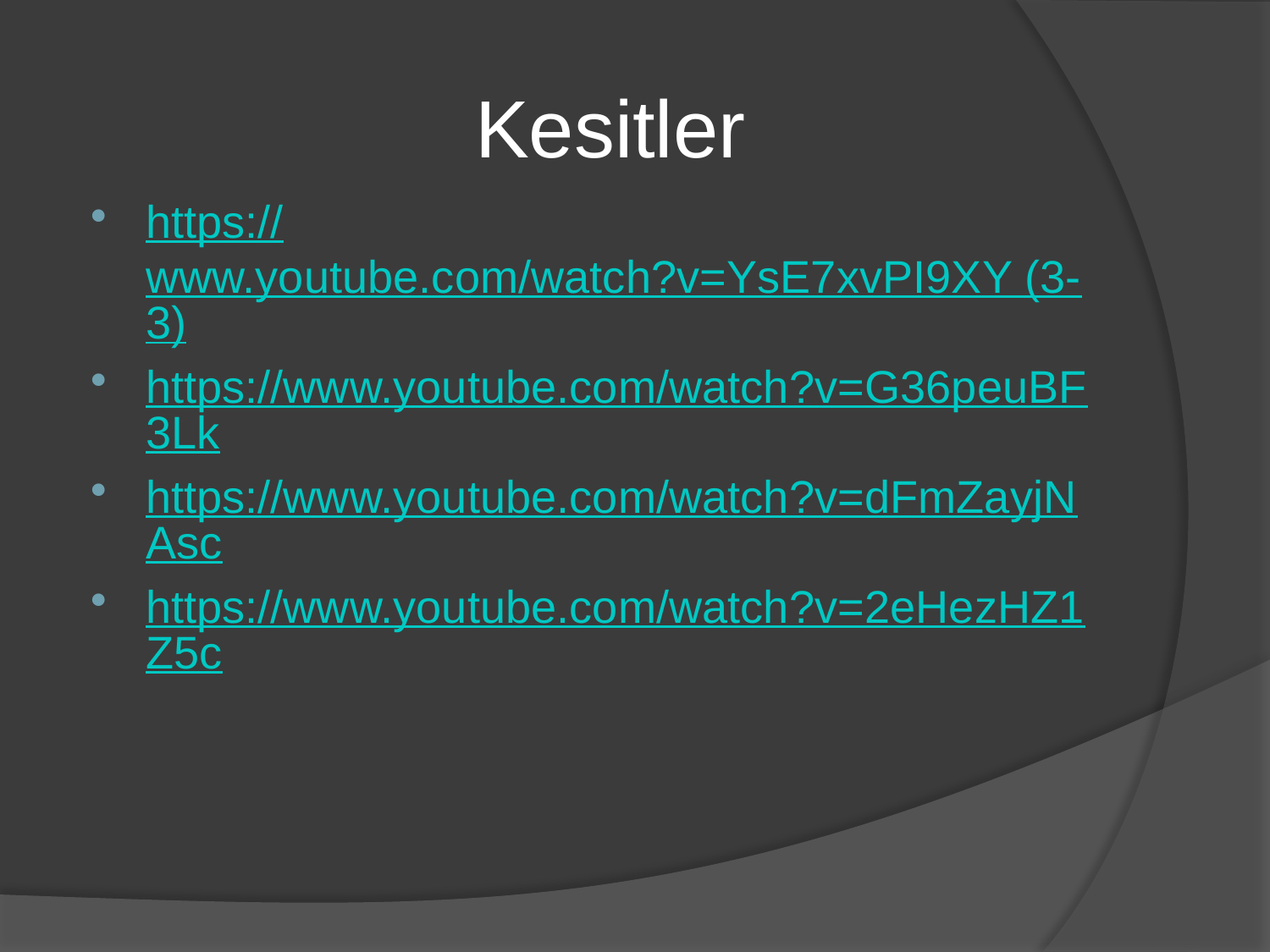

# Kesitler
https://www.youtube.com/watch?v=YsE7xvPI9XY (3-3)
https://www.youtube.com/watch?v=G36peuBF3Lk
https://www.youtube.com/watch?v=dFmZayjNAsc
https://www.youtube.com/watch?v=2eHezHZ1Z5c